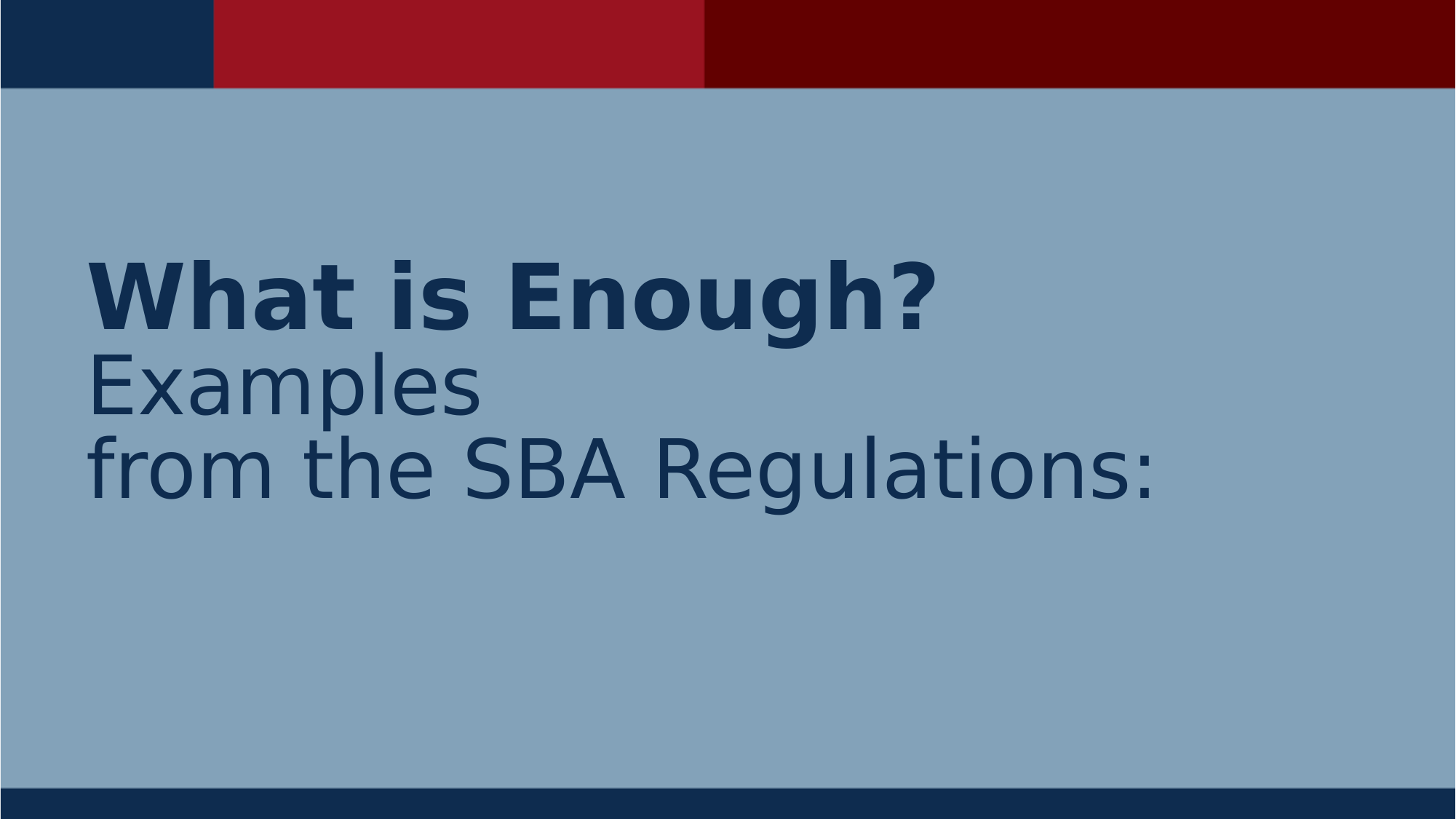

# What is Enough? Examples from the SBA Regulations: